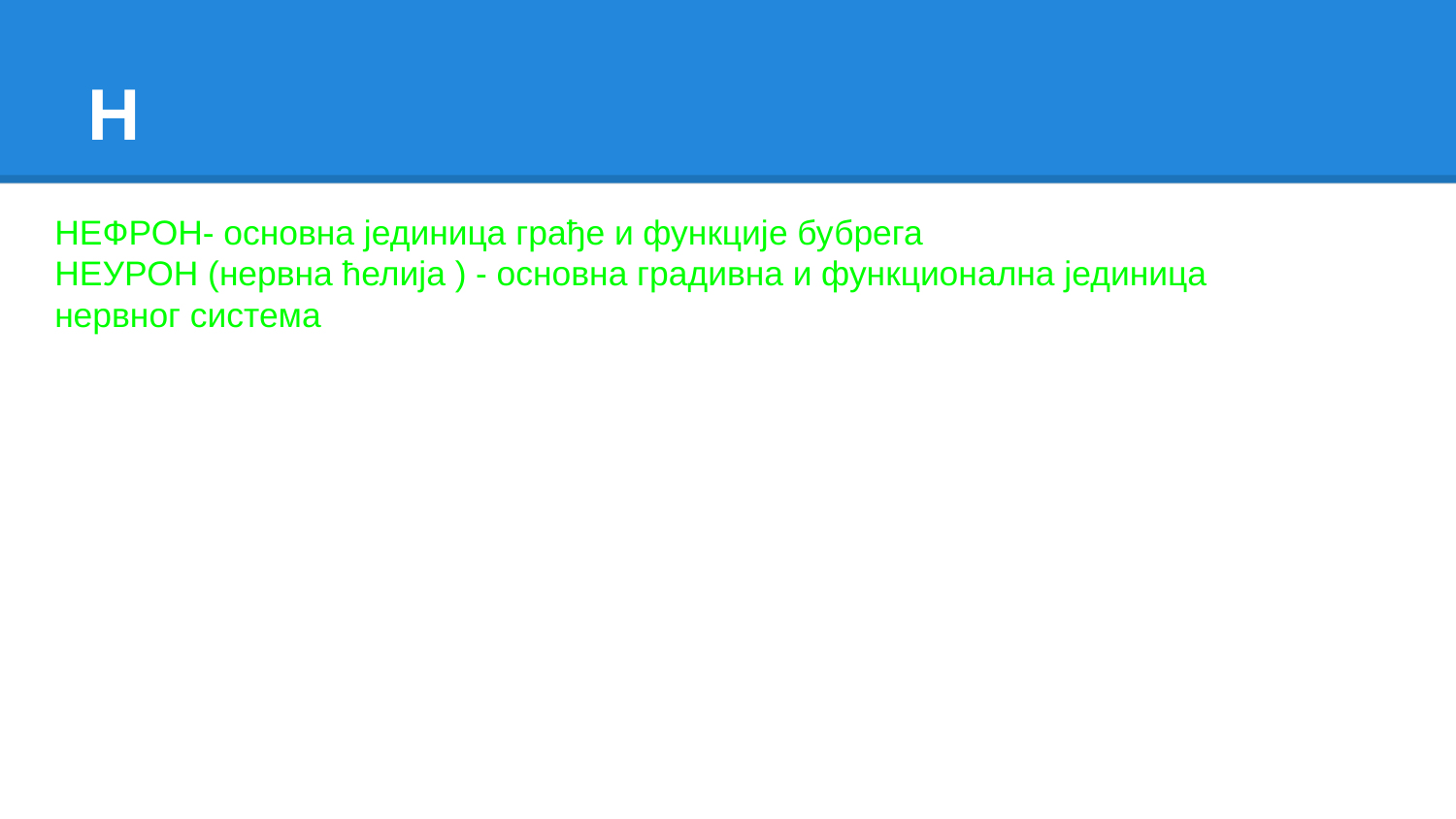

# Н
НЕФРОН- основна јединица грађе и функције бубрега
НЕУРОН (нервна ћелија ) - основна градивна и функционална јединица нервног система